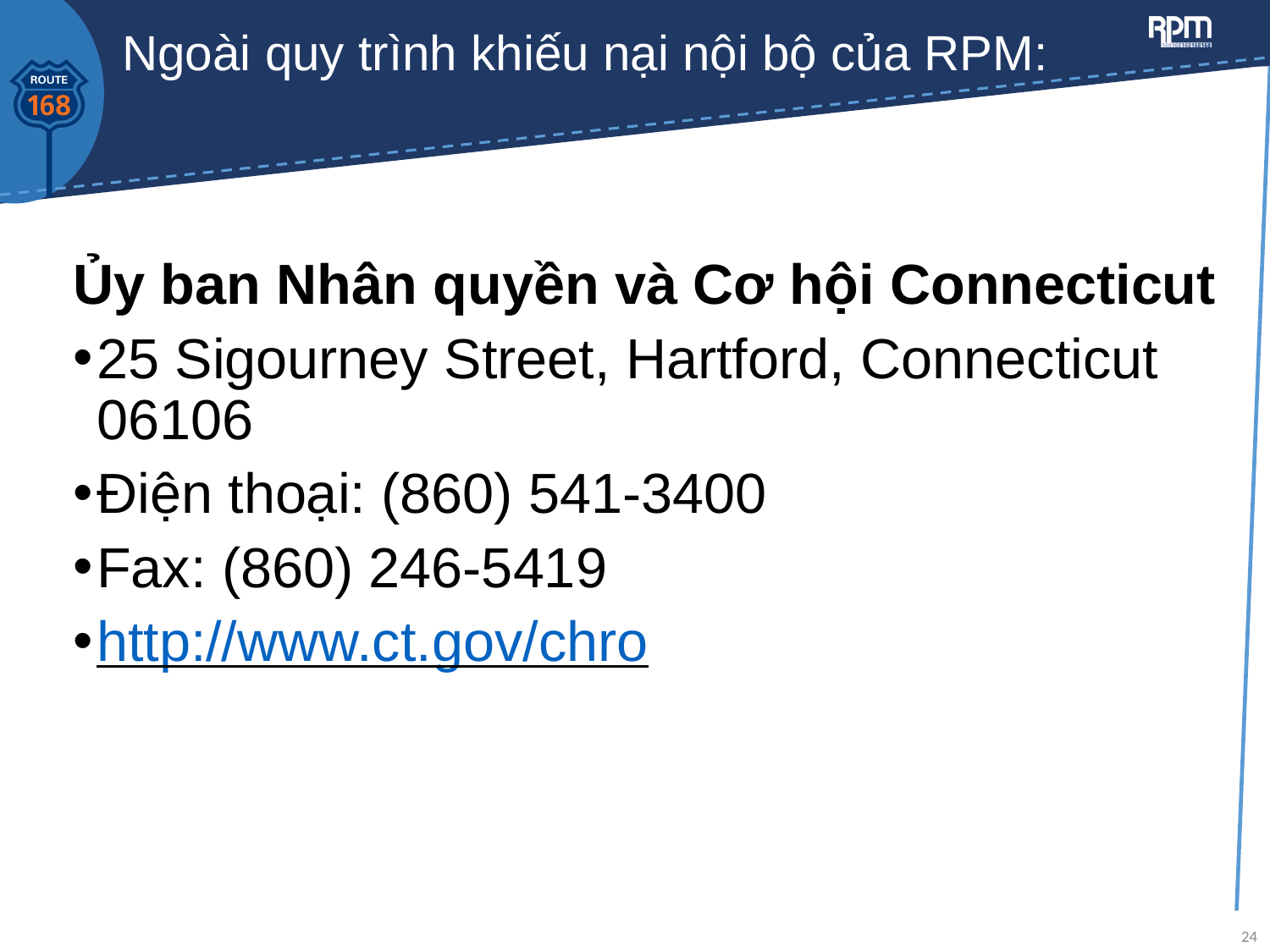

# Ngoài quy trình khiếu nại nội bộ của RPM:
Ngoài quy trình khiếu nại nội bộ của chủ lao động, quý vị có thể liên hệ:
Ủy ban Nhân quyền và Cơ hội Connecticut
25 Sigourney Street, Hartford, Connecticut 06106
Điện thoại: (860) 541-3400
Fax: (860) 246-5419
http://www.ct.gov/chro

24